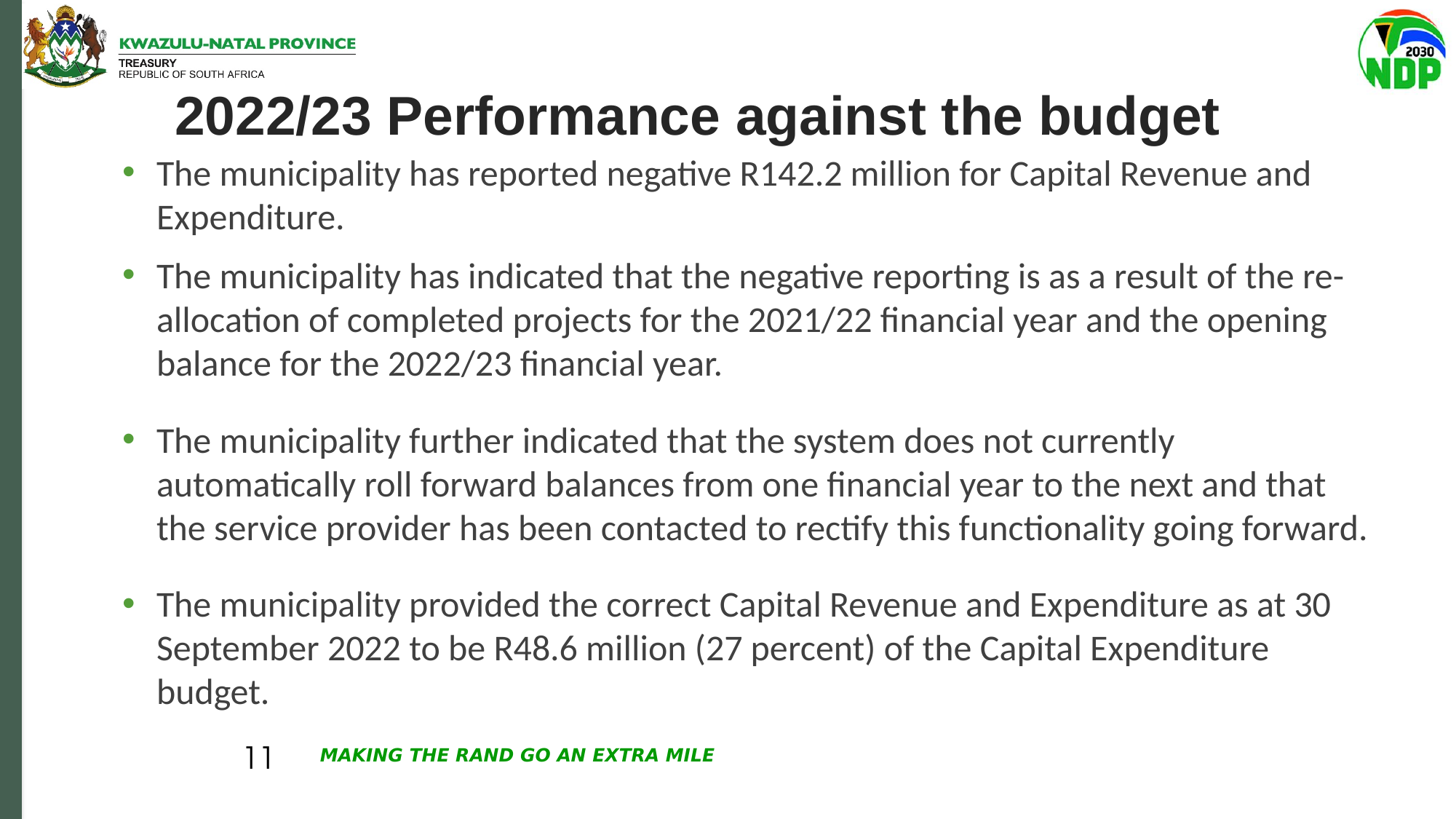

# 2022/23 Performance against the budget
The municipality has reported negative R142.2 million for Capital Revenue and Expenditure.
The municipality has indicated that the negative reporting is as a result of the re-allocation of completed projects for the 2021/22 financial year and the opening balance for the 2022/23 financial year.
The municipality further indicated that the system does not currently automatically roll forward balances from one financial year to the next and that the service provider has been contacted to rectify this functionality going forward.
The municipality provided the correct Capital Revenue and Expenditure as at 30 September 2022 to be R48.6 million (27 percent) of the Capital Expenditure budget.

MAKING THE RAND GO AN EXTRA MILE
11